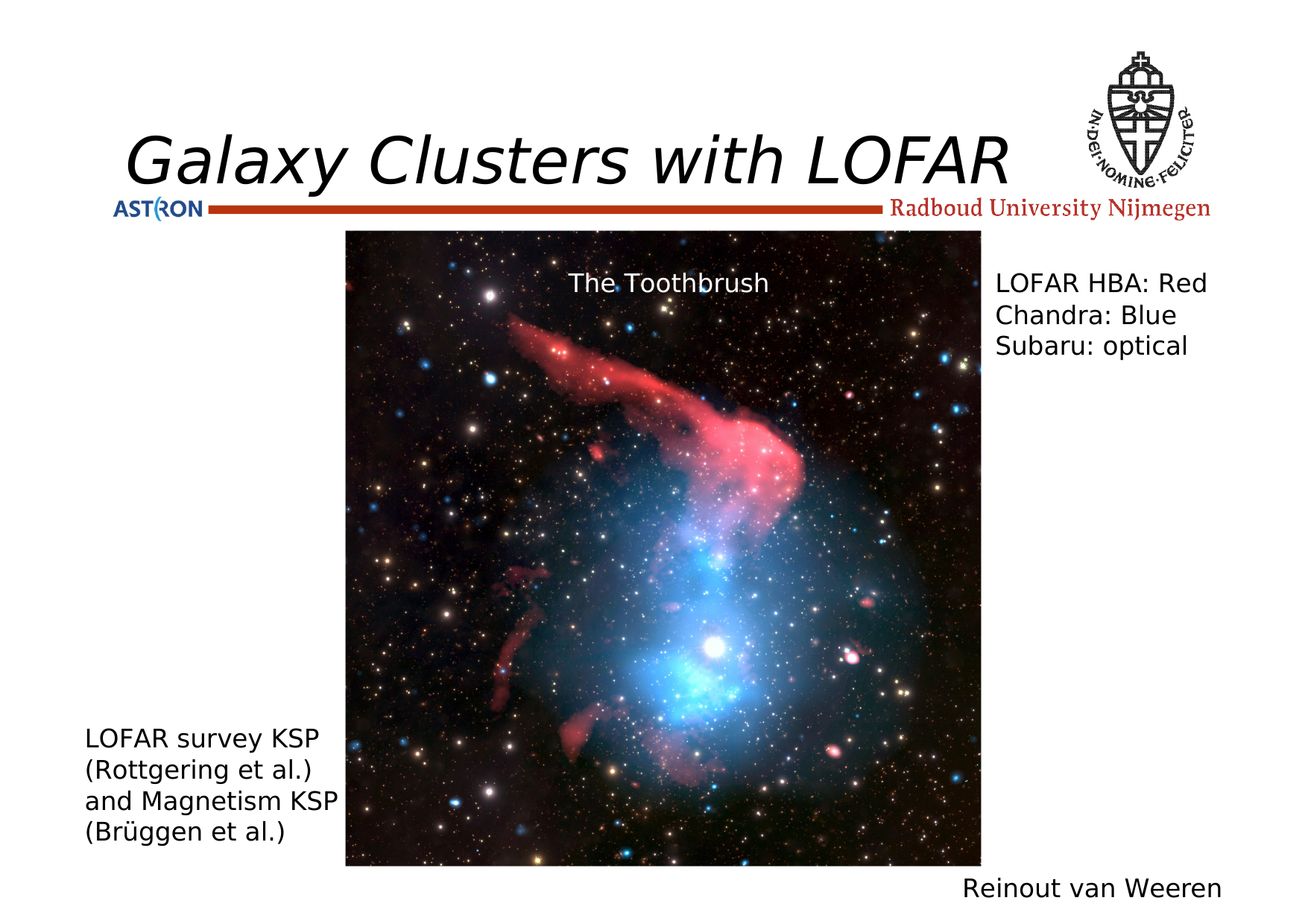

# Galaxy Clusters with LOFAR

The Toothbrush
LOFAR HBA: Red
Chandra: Blue Subaru: optical
LOFAR survey KSP (Rottgering et al.) and Magnetism KSP (Brüggen et al.)

Reinout van Weeren